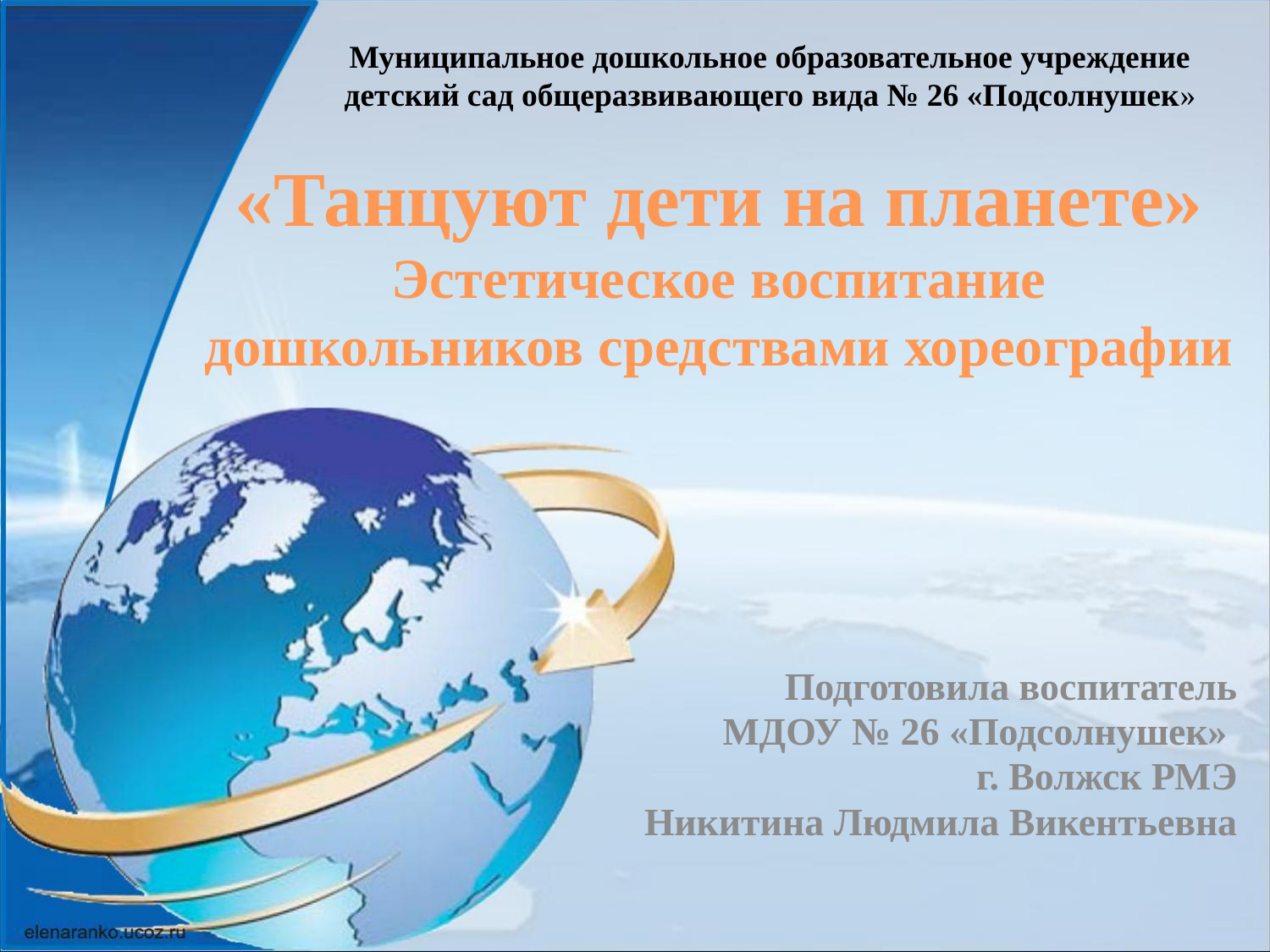

Муниципальное дошкольное образовательное учреждение
детский сад общеразвивающего вида № 26 «Подсолнушек»
«Танцуют дети на планете»
Эстетическое воспитание дошкольников средствами хореографии
Подготовила воспитатель
МДОУ № 26 «Подсолнушек»
г. Волжск РМЭ
Никитина Людмила Викентьевна